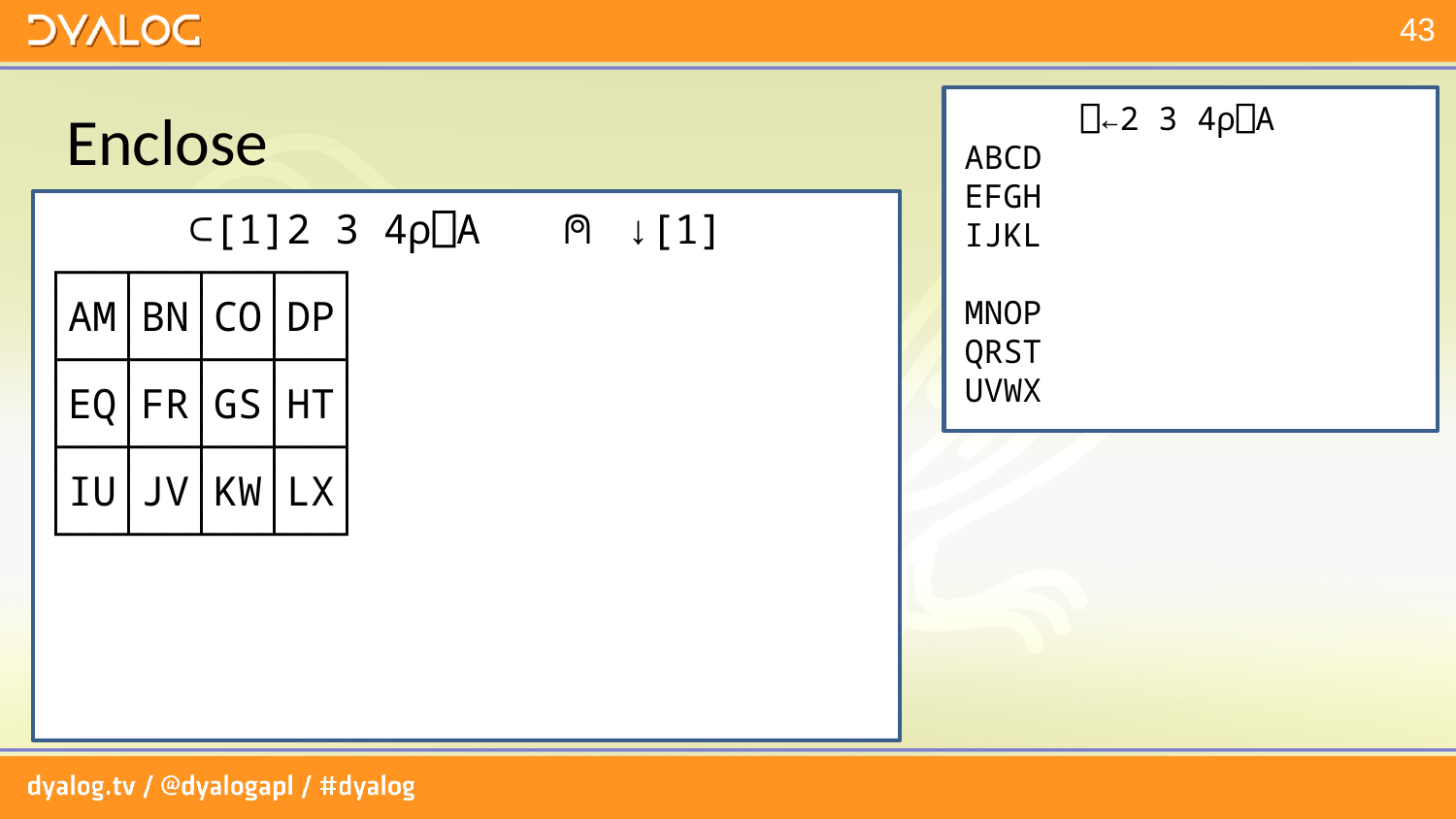

# Enclose
      ⎕←2 3 4⍴⎕A
ABCD
EFGH
IJKL

MNOP
QRST
UVWX

      ⊂[1]2 3 4⍴⎕A   ⍝ ↓[1]
┌──┬──┬──┬──┐
│AM│BN│CO│DP│
├──┼──┼──┼──┤
│EQ│FR│GS│HT│
├──┼──┼──┼──┤
│IU│JV│KW│LX│
└──┴──┴──┴──┘